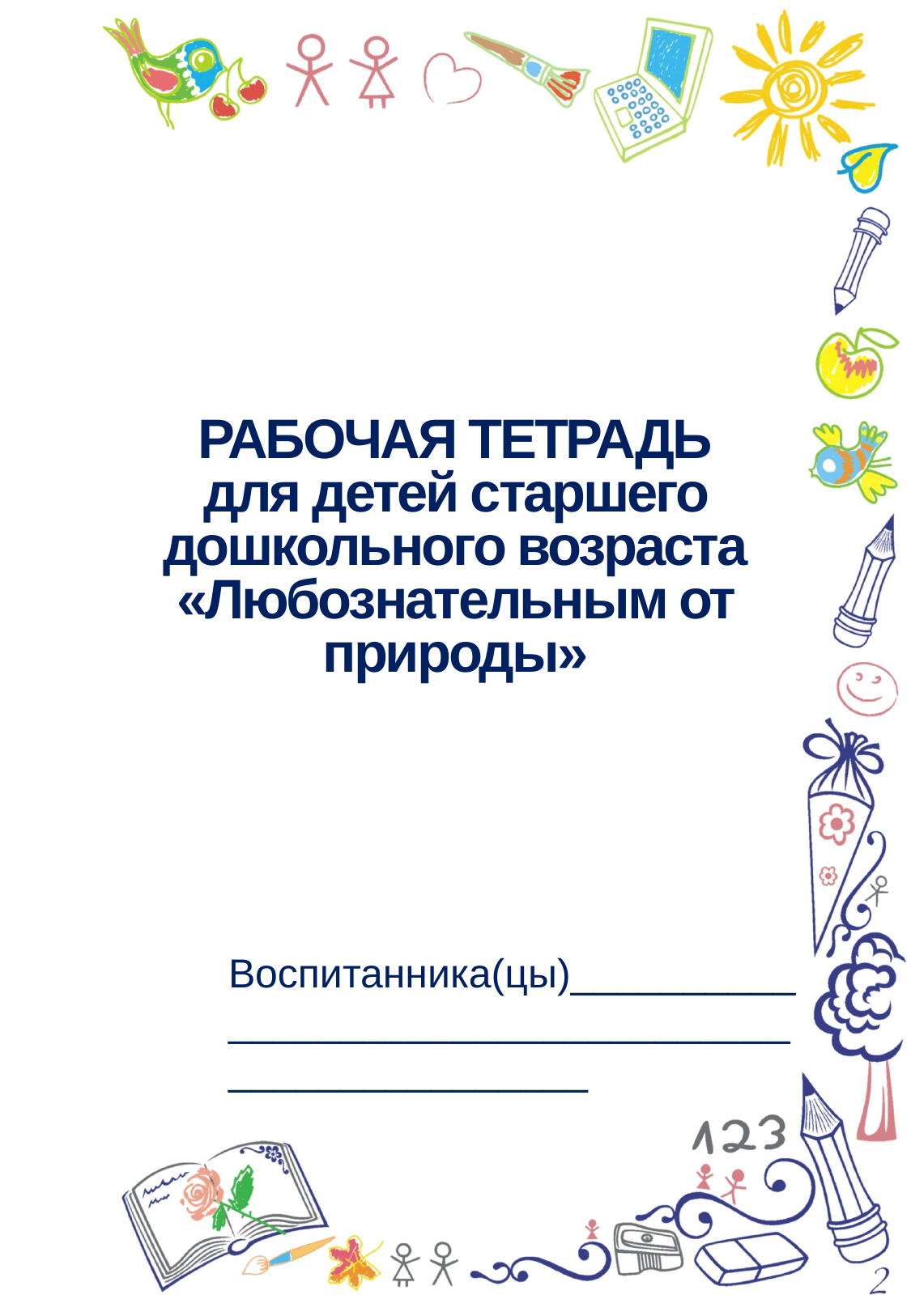

# РАБОЧАЯ ТЕТРАДЬ для детей старшего дошкольного возраста «Любознательным от природы»
Воспитанника(цы)___________________________________________________